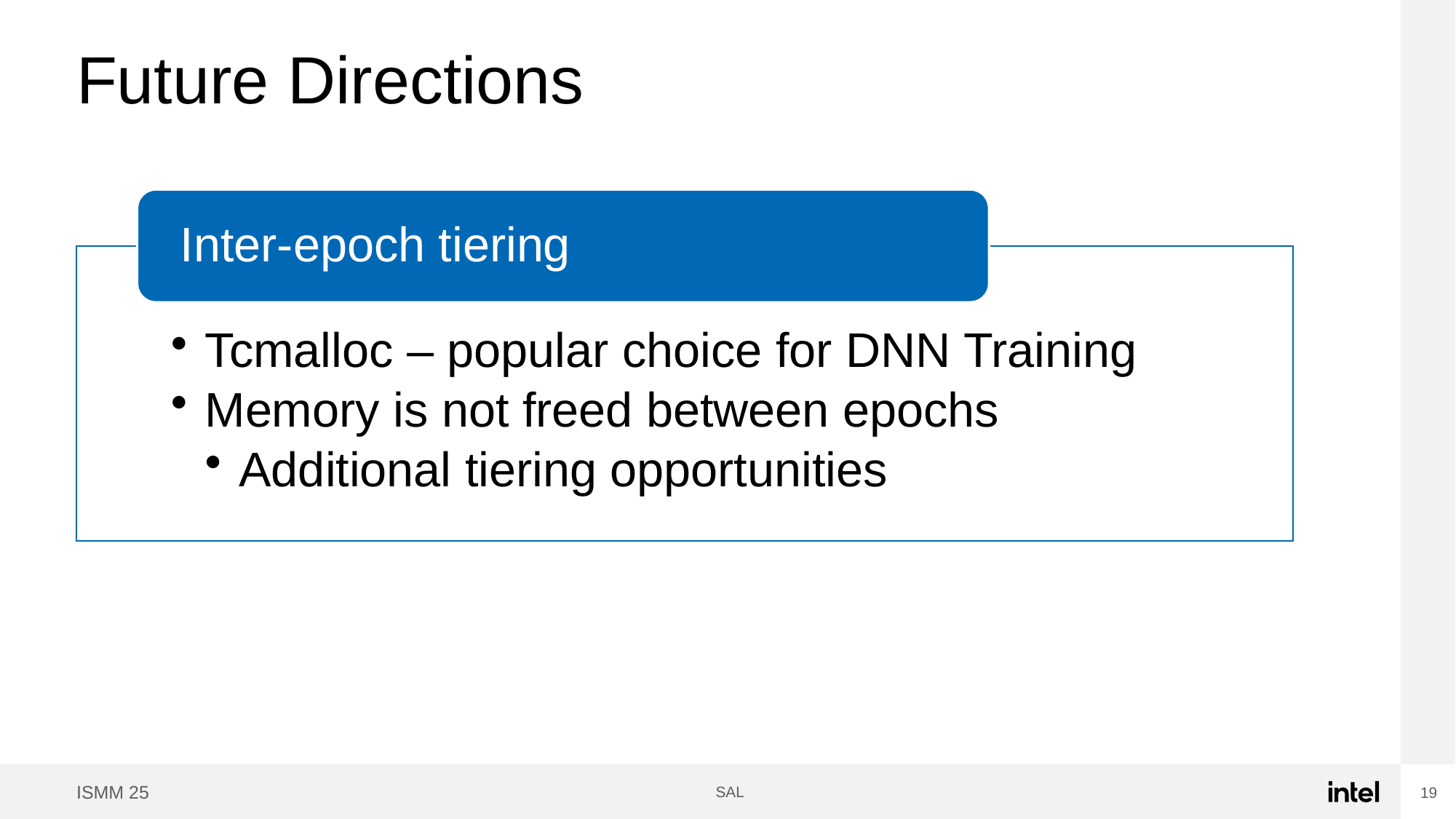

# Future Directions
Tcmalloc – popular choice for DNN Training
Memory is not freed between epochs
Additional tiering opportunities
Inter-epoch tiering